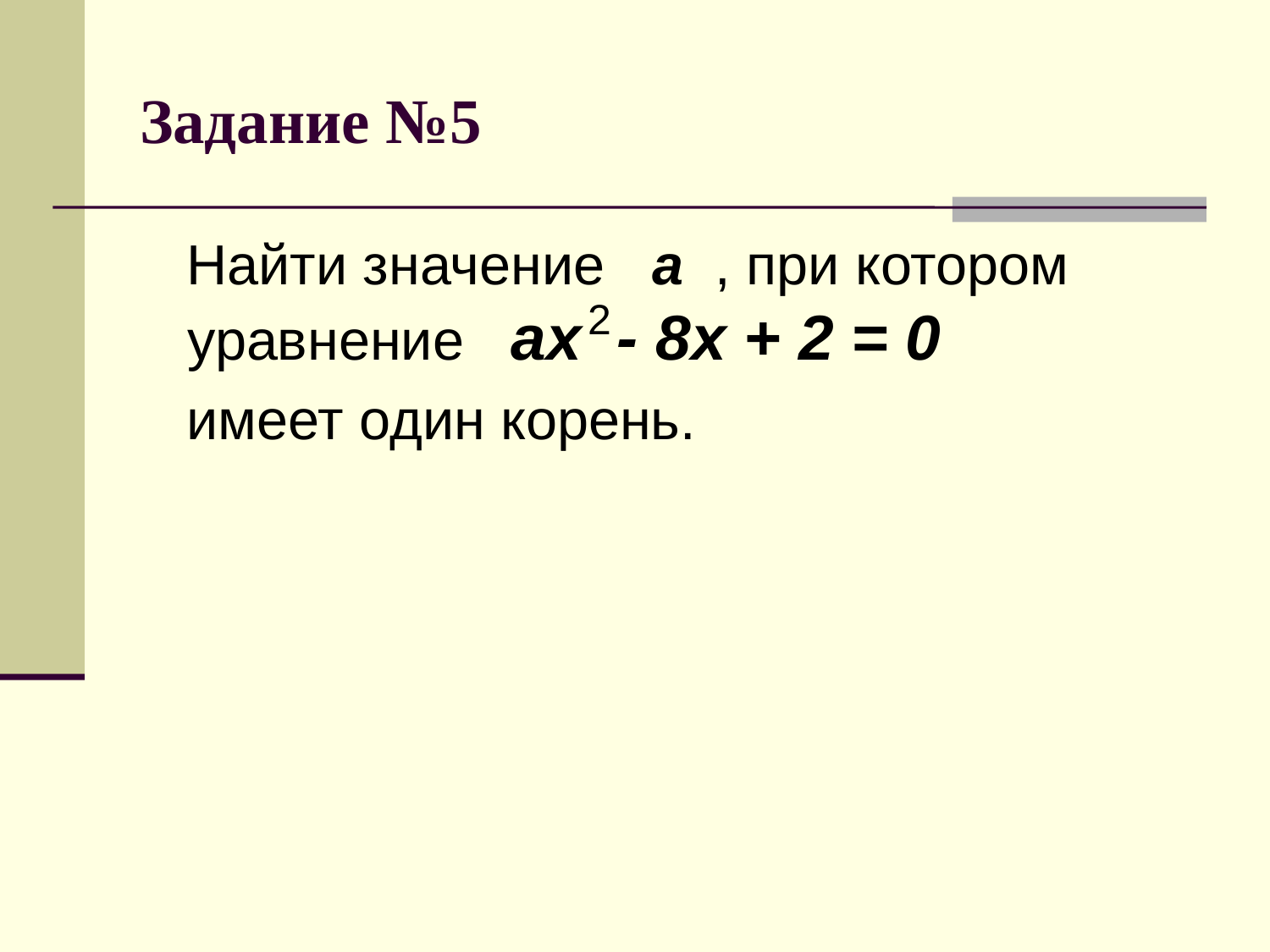

# Задание №5
   Найти значение   а  , при котором уравнение   ах  - 8х + 2 = 0
   имеет один корень.
2